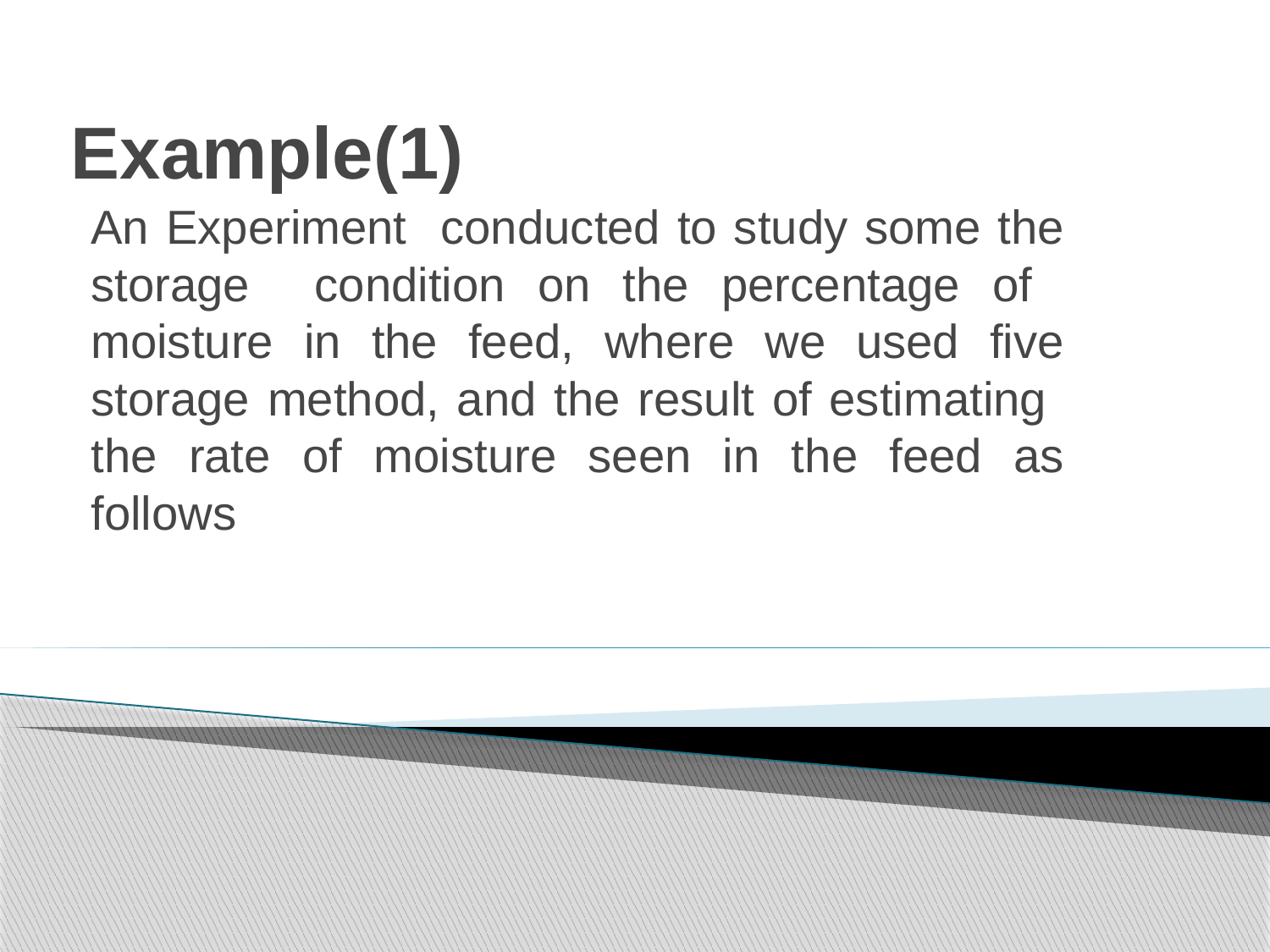

# Example(1)
An Experiment  conducted to study some the storage  condition on the percentage of  moisture in the feed, where we used five storage method, and the result of estimating  the rate of moisture seen in the feed as follows